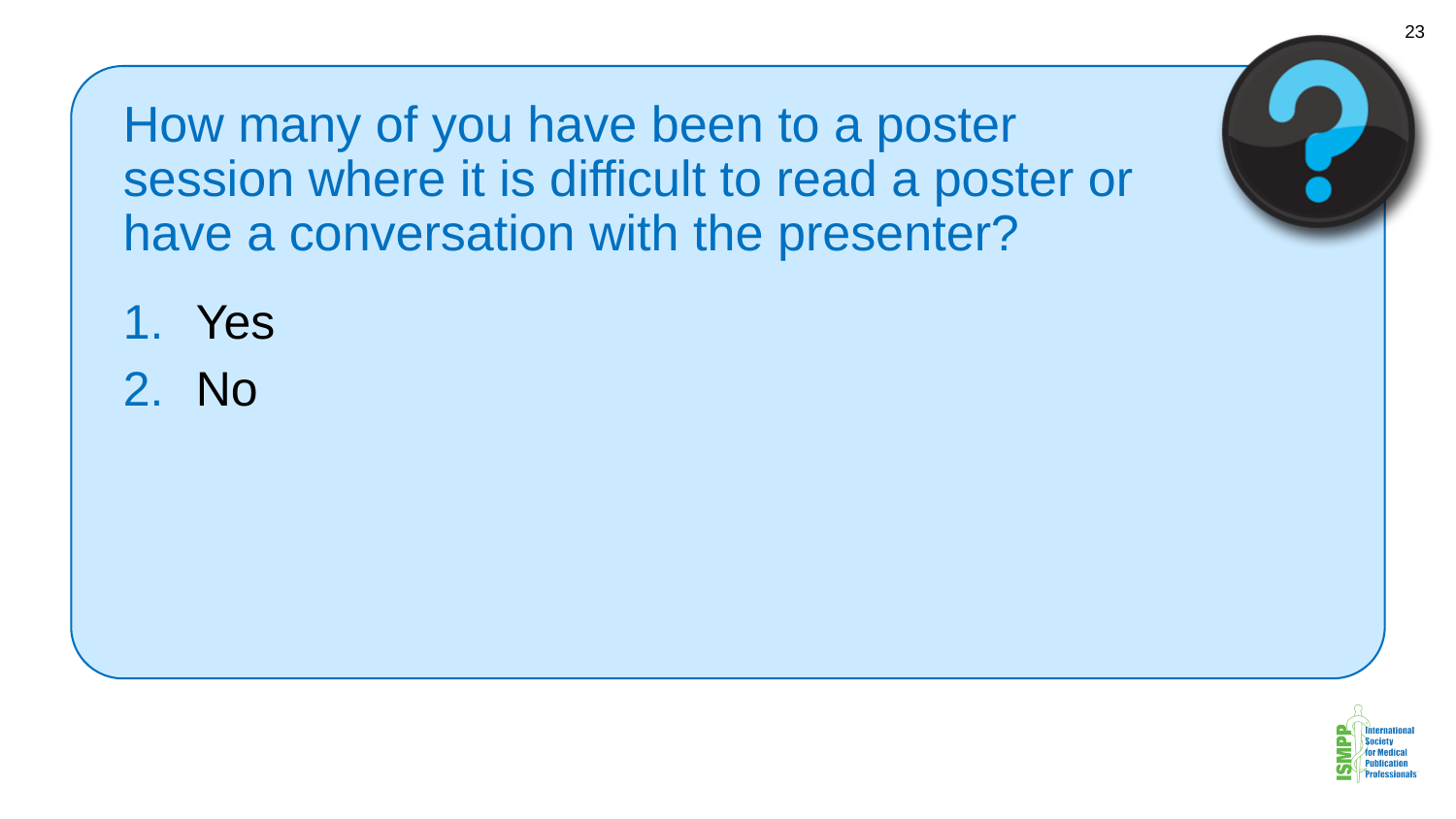

23
# How many of you have been to a poster session where it is difficult to read a poster or have a conversation with the presenter?
Yes
No